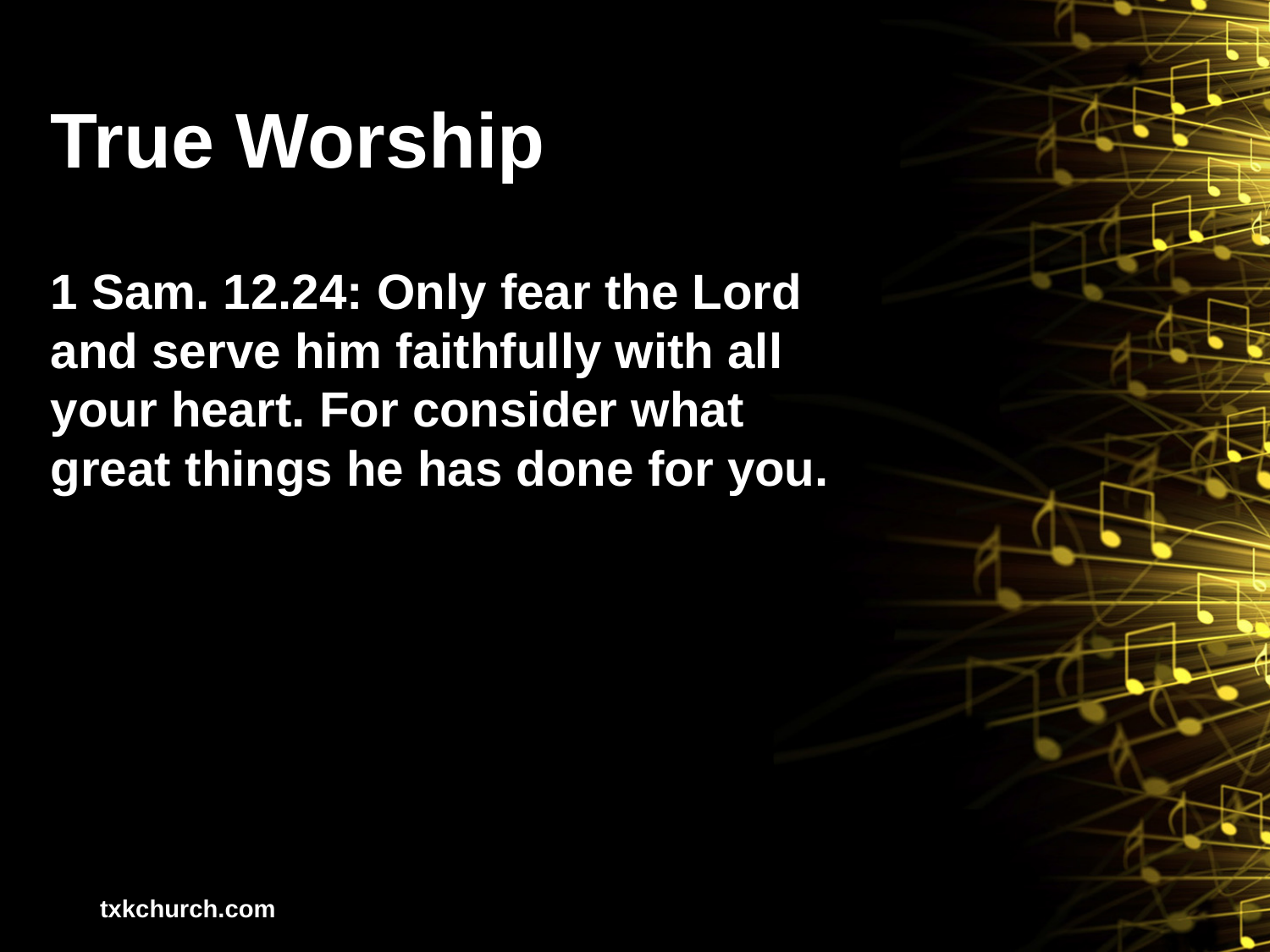

# True Worship
1 Sam. 12.24: Only fear the Lord and serve him faithfully with all your heart. For consider what great things he has done for you.
txkchurch.com